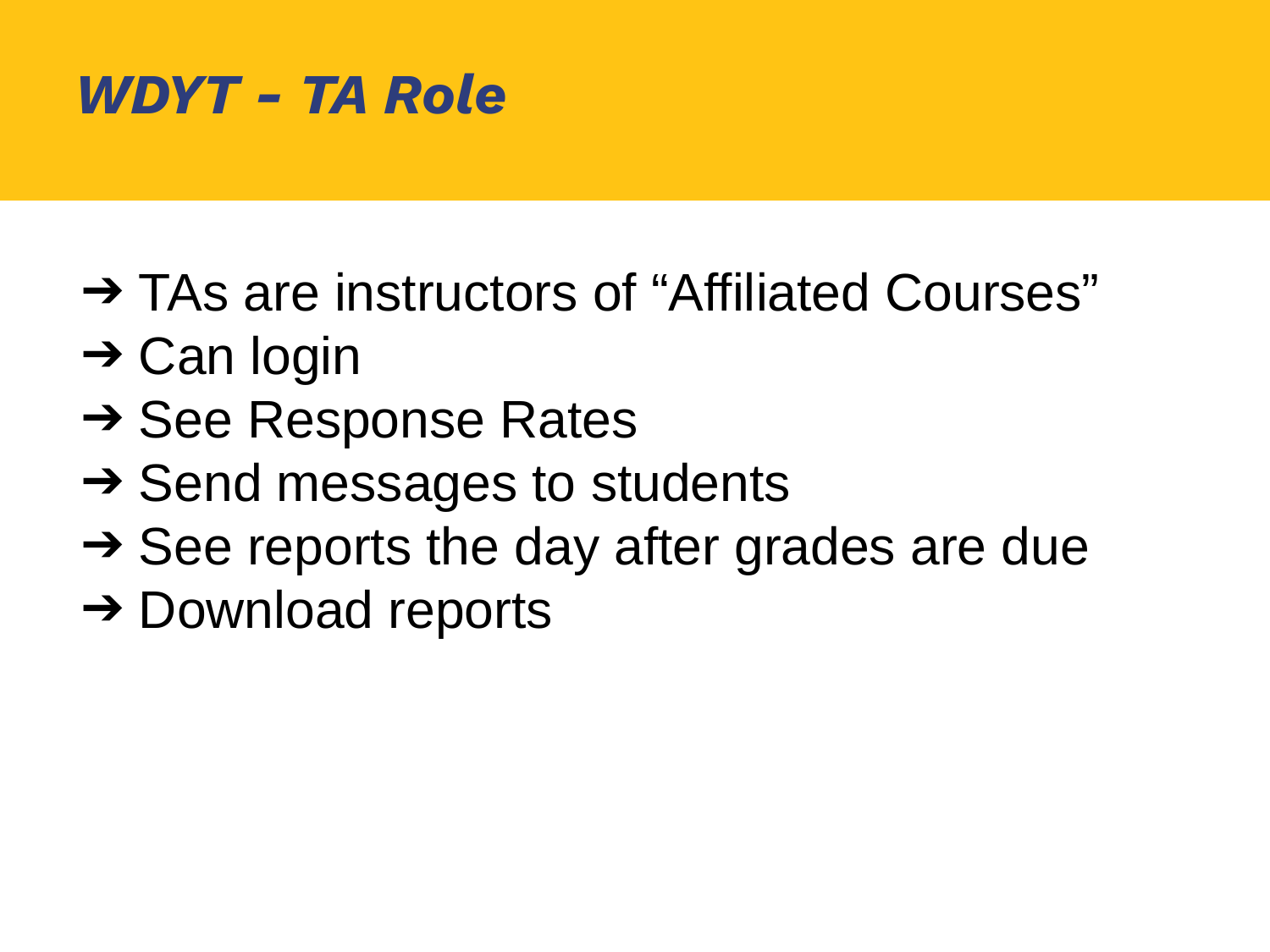

WDYT - TA Role
TAs are instructors of “Affiliated Courses”
Can login
See Response Rates
Send messages to students
See reports the day after grades are due
Download reports